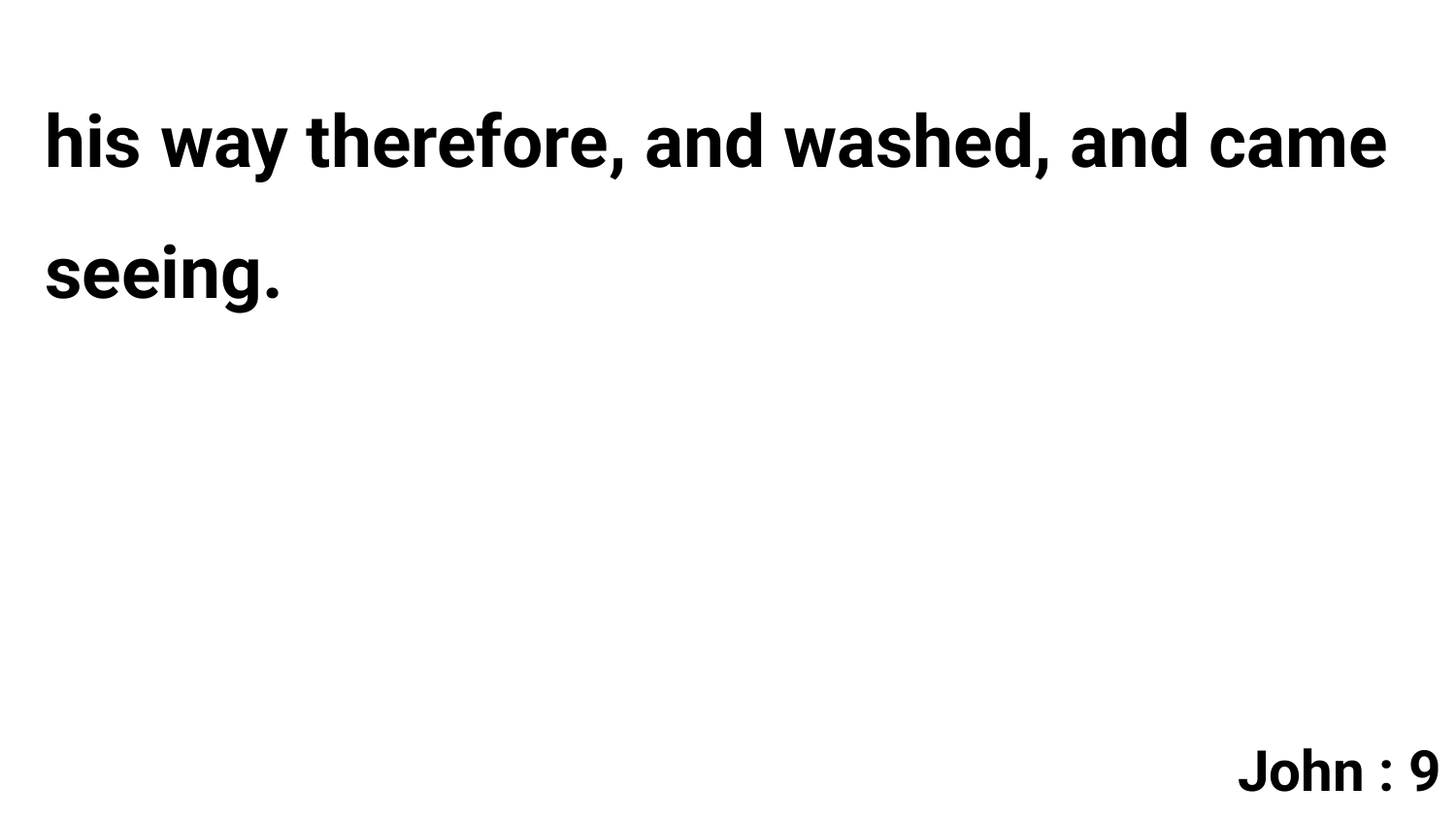

his way therefore, and washed, and came seeing.
John : 9